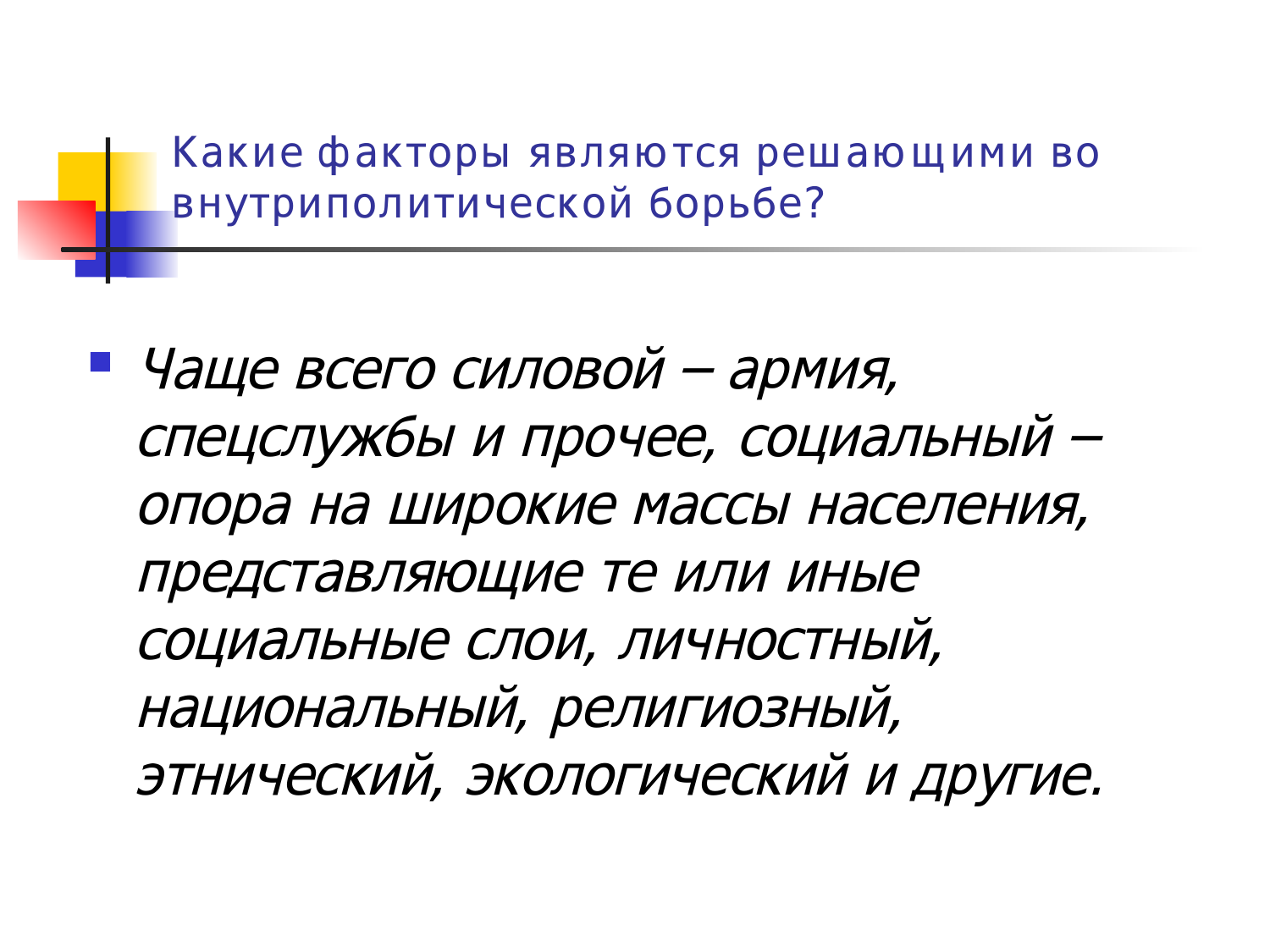

# Какие факторы являются решающими во внутриполитической борьбе?
Чаще всего силовой – армия, спецслужбы и прочее, социальный – опора на широкие массы населения, представляющие те или иные социальные слои, личностный, национальный, религиозный, этнический, экологический и другие.